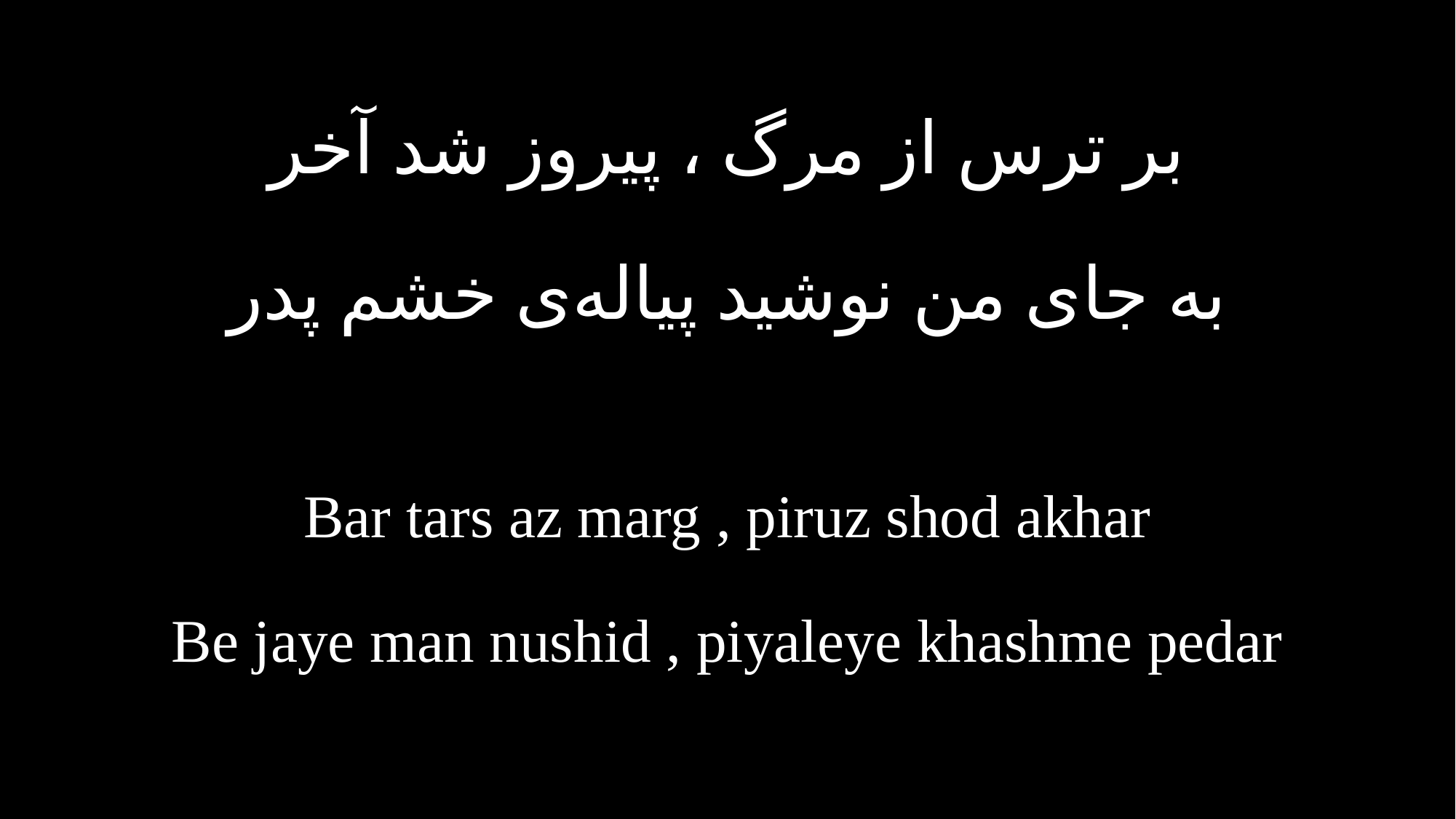

بر ترس از مرگ ، پیروز شد آخر
به جای من نوشید پیاله‌ی خشم پدر

Bar tars az marg , piruz shod akhar
Be jaye man nushid , piyaleye khashme pedar